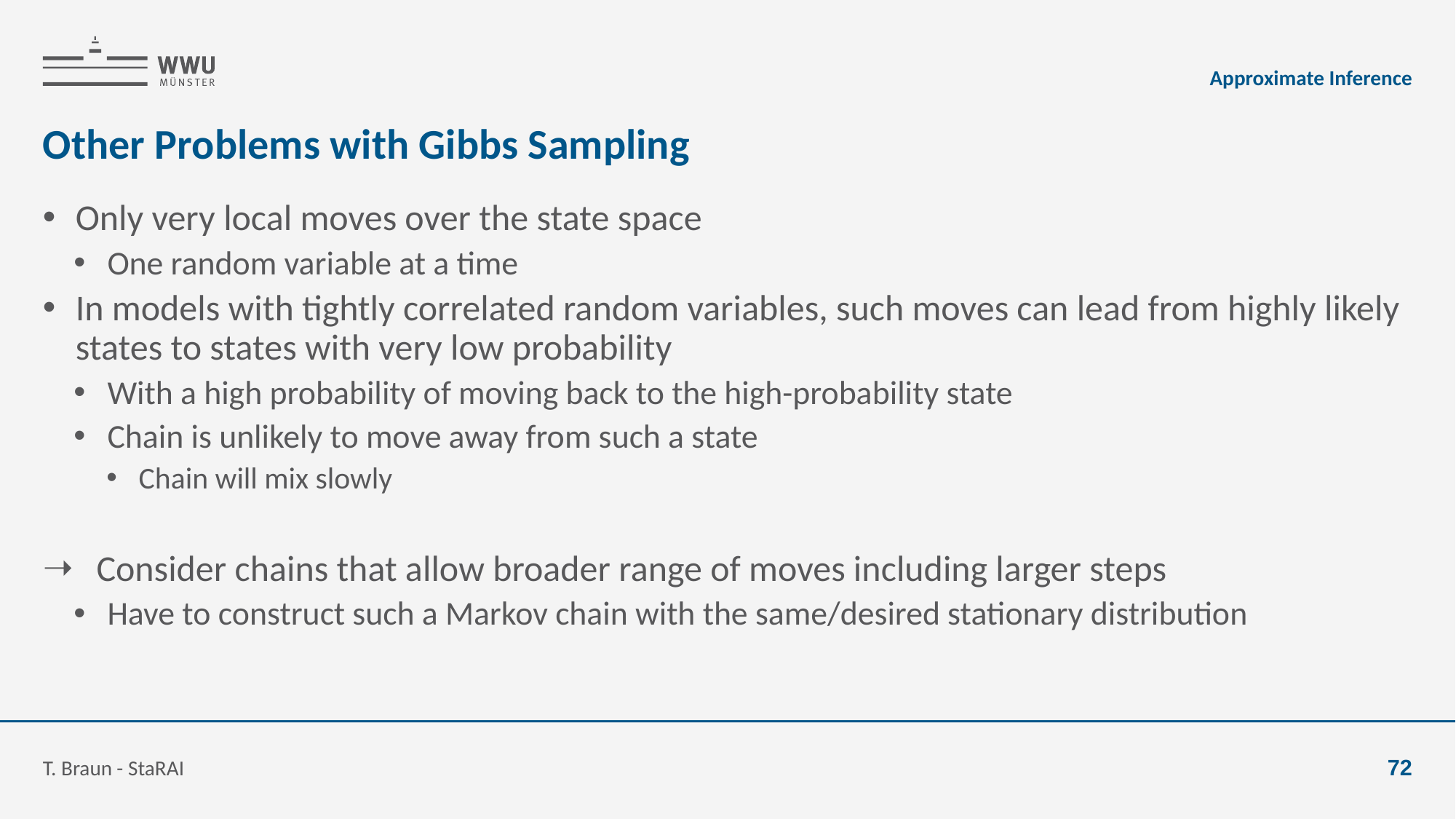

Approximate Inference
# Other Problems with Gibbs Sampling
Only very local moves over the state space
One random variable at a time
In models with tightly correlated random variables, such moves can lead from highly likely states to states with very low probability
With a high probability of moving back to the high-probability state
Chain is unlikely to move away from such a state
Chain will mix slowly

Consider chains that allow broader range of moves including larger steps
Have to construct such a Markov chain with the same/desired stationary distribution
T. Braun - StaRAI
72